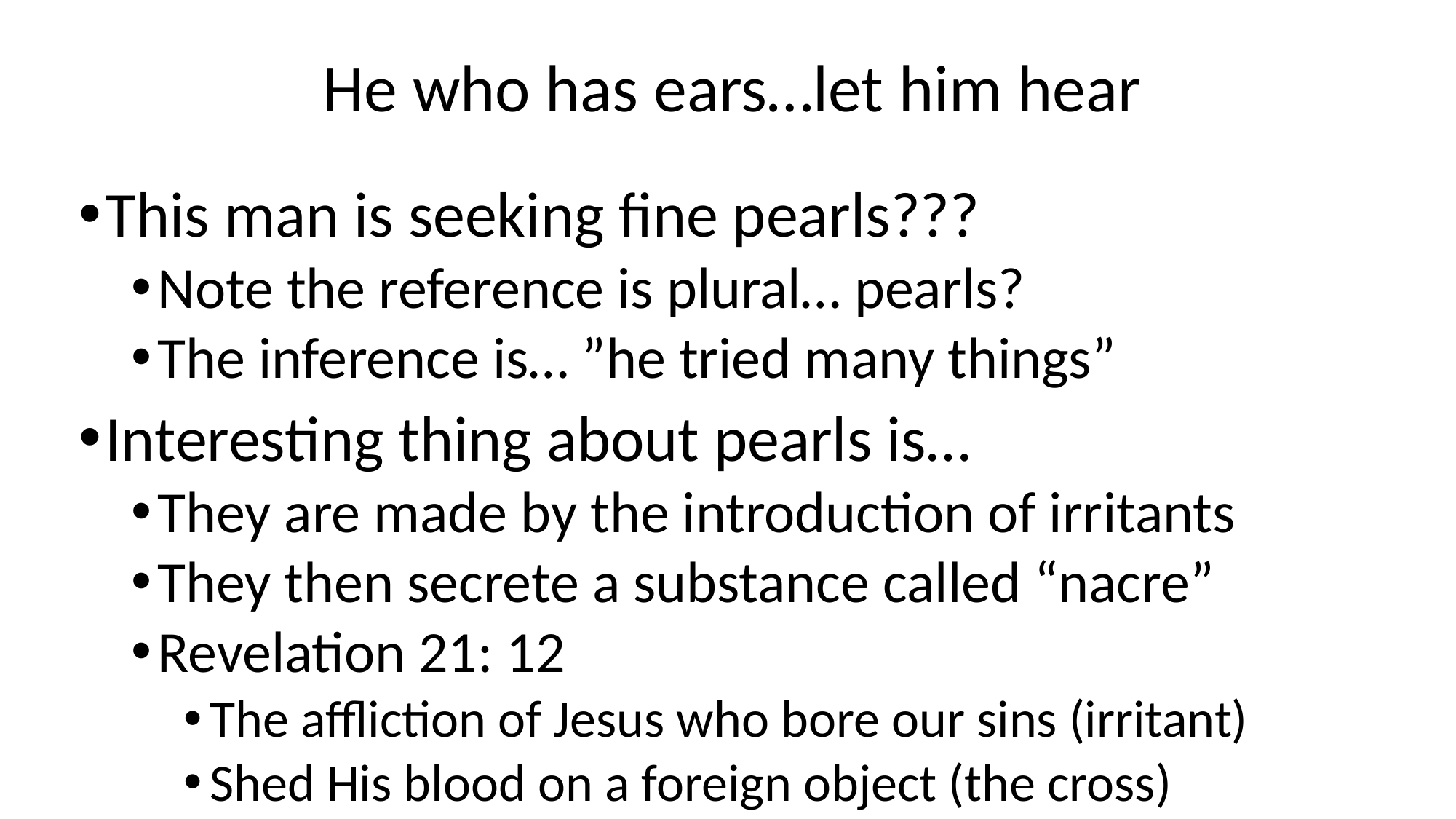

# He who has ears…let him hear
This man is seeking fine pearls???
Note the reference is plural… pearls?
The inference is… ”he tried many things”
Interesting thing about pearls is…
They are made by the introduction of irritants
They then secrete a substance called “nacre”
Revelation 21: 12
The affliction of Jesus who bore our sins (irritant)
Shed His blood on a foreign object (the cross)